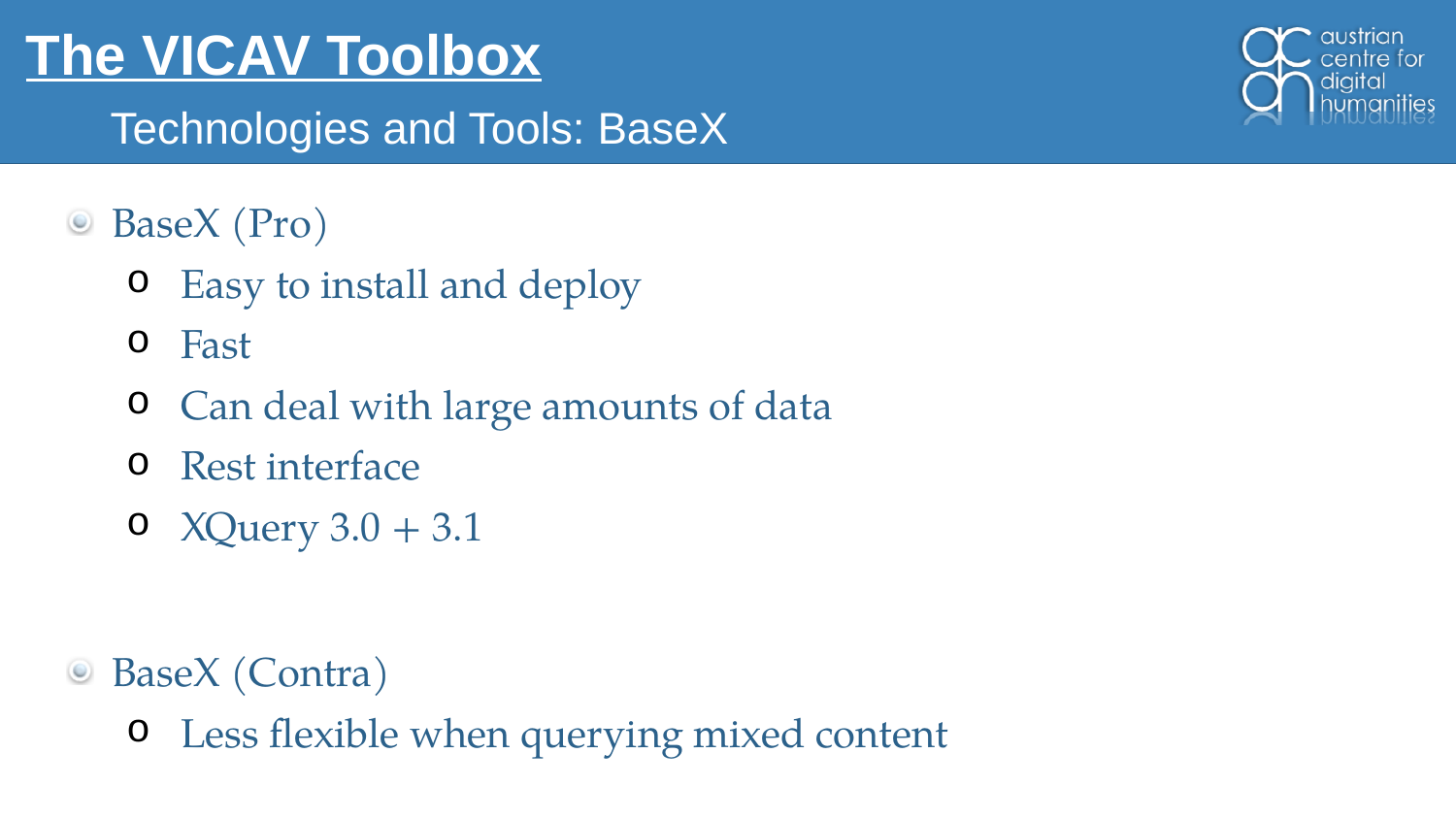

# The VICAV Toolbox
Technologies and Tools: BaseX
BaseX (Pro)
Easy to install and deploy
Fast
Can deal with large amounts of data
Rest interface
XQuery 3.0 + 3.1

BaseX (Contra)
Less flexible when querying mixed content